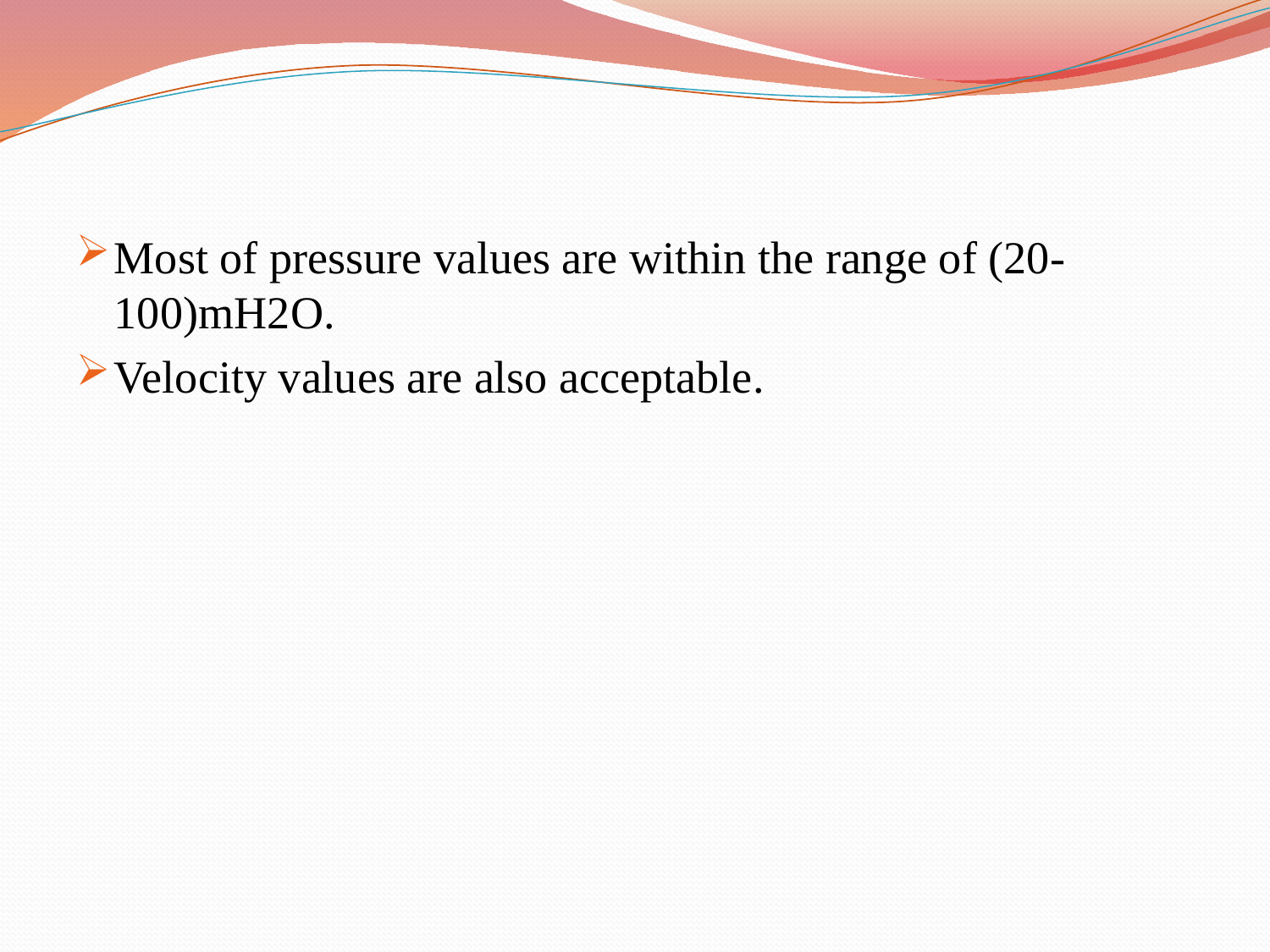

Most of pressure values are within the range of (20-100)mH2O.
Velocity values are also acceptable.